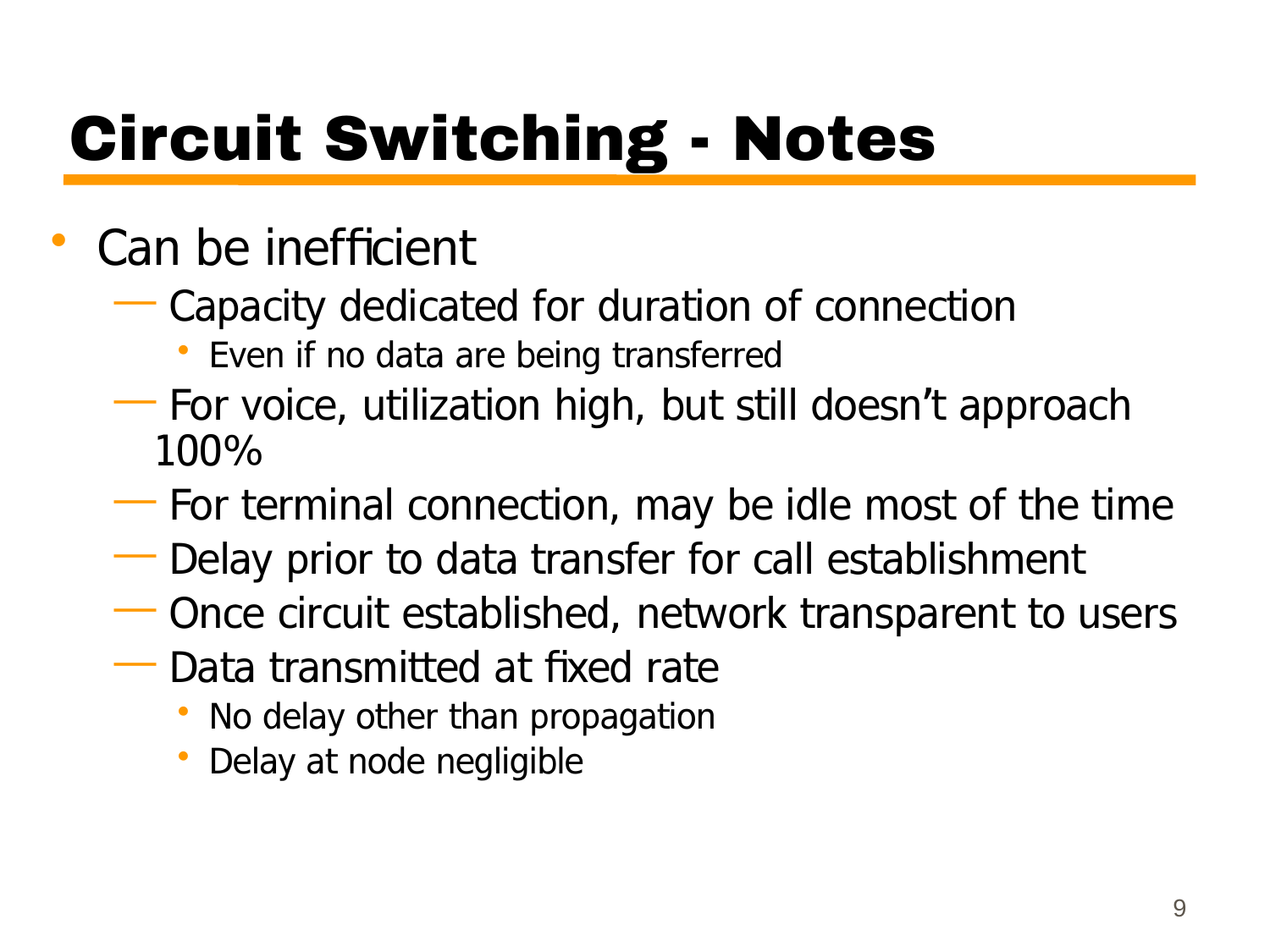

# Circuit Switching - Notes
Can be inefficient
 Capacity dedicated for duration of connection
Even if no data are being transferred
 For voice, utilization high, but still doesn’t approach 100%
 For terminal connection, may be idle most of the time
 Delay prior to data transfer for call establishment
 Once circuit established, network transparent to users
 Data transmitted at fixed rate
No delay other than propagation
Delay at node negligible
9